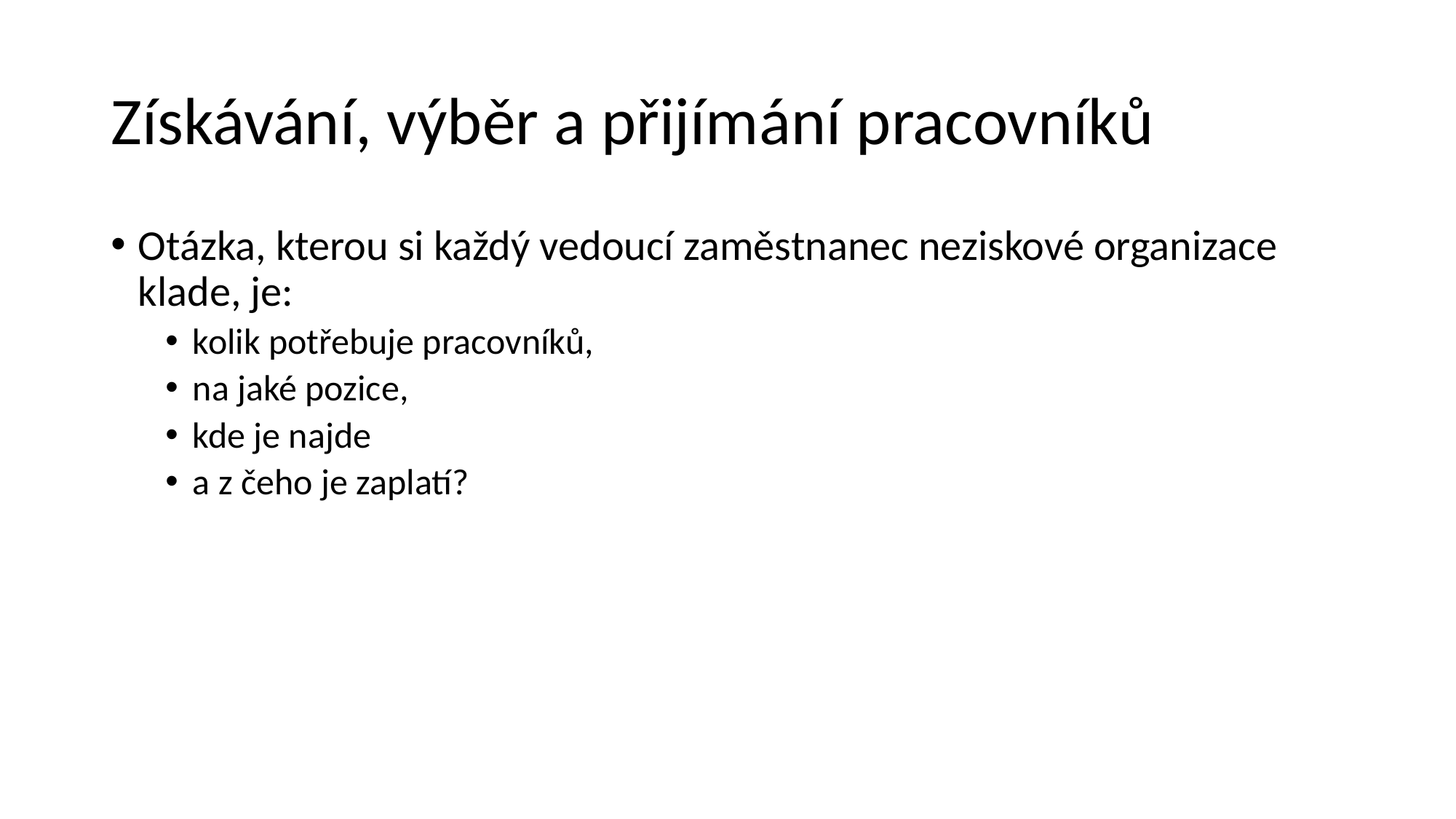

# Získávání, výběr a přijímání pracovníků
Otázka, kterou si každý vedoucí zaměstnanec neziskové organizace klade, je:
kolik potřebuje pracovníků,
na jaké pozice,
kde je najde
a z čeho je zaplatí?